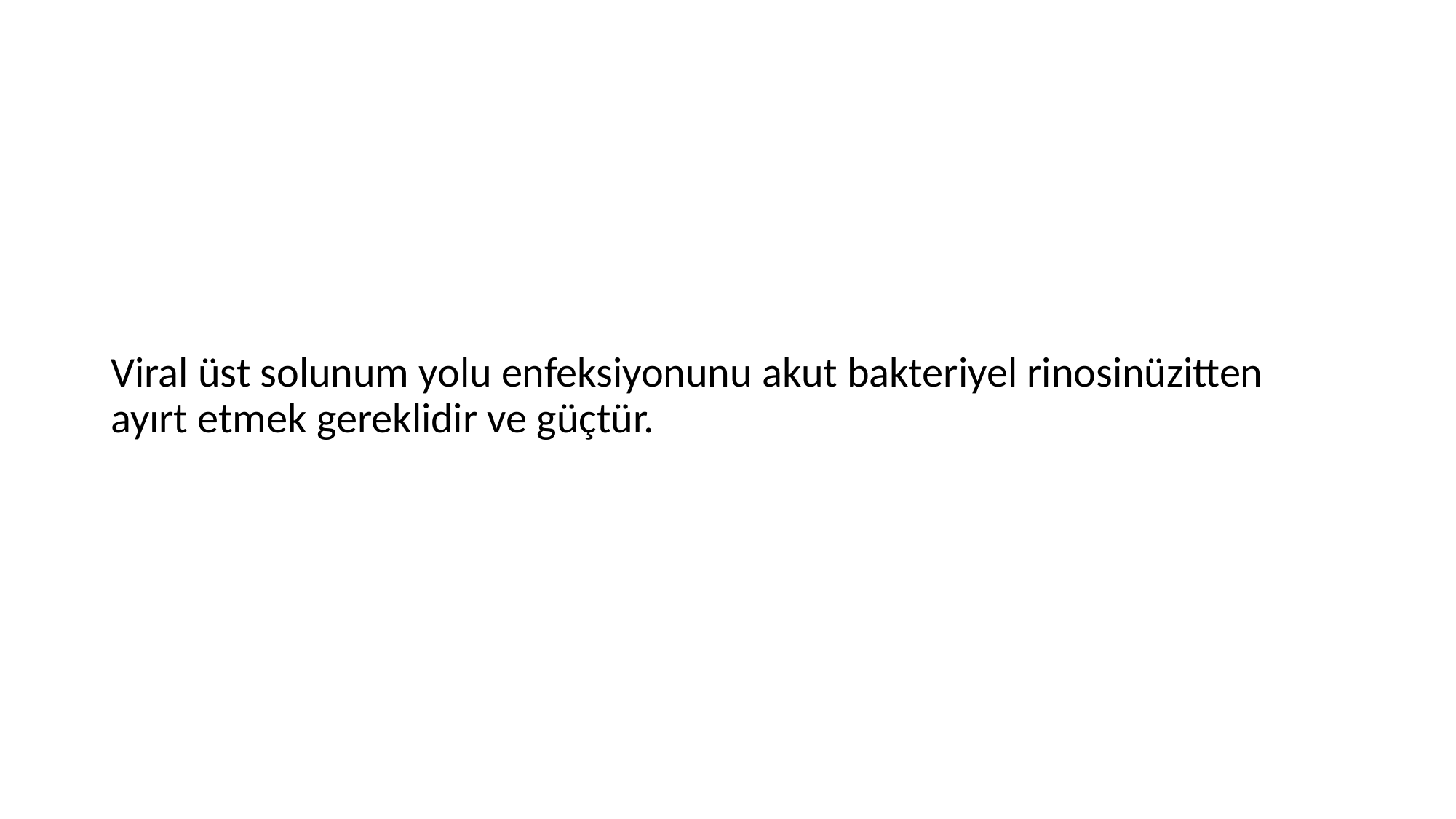

Viral üst solunum yolu enfeksiyonunu akut bakteriyel rinosinüzitten ayırt etmek gereklidir ve güçtür.